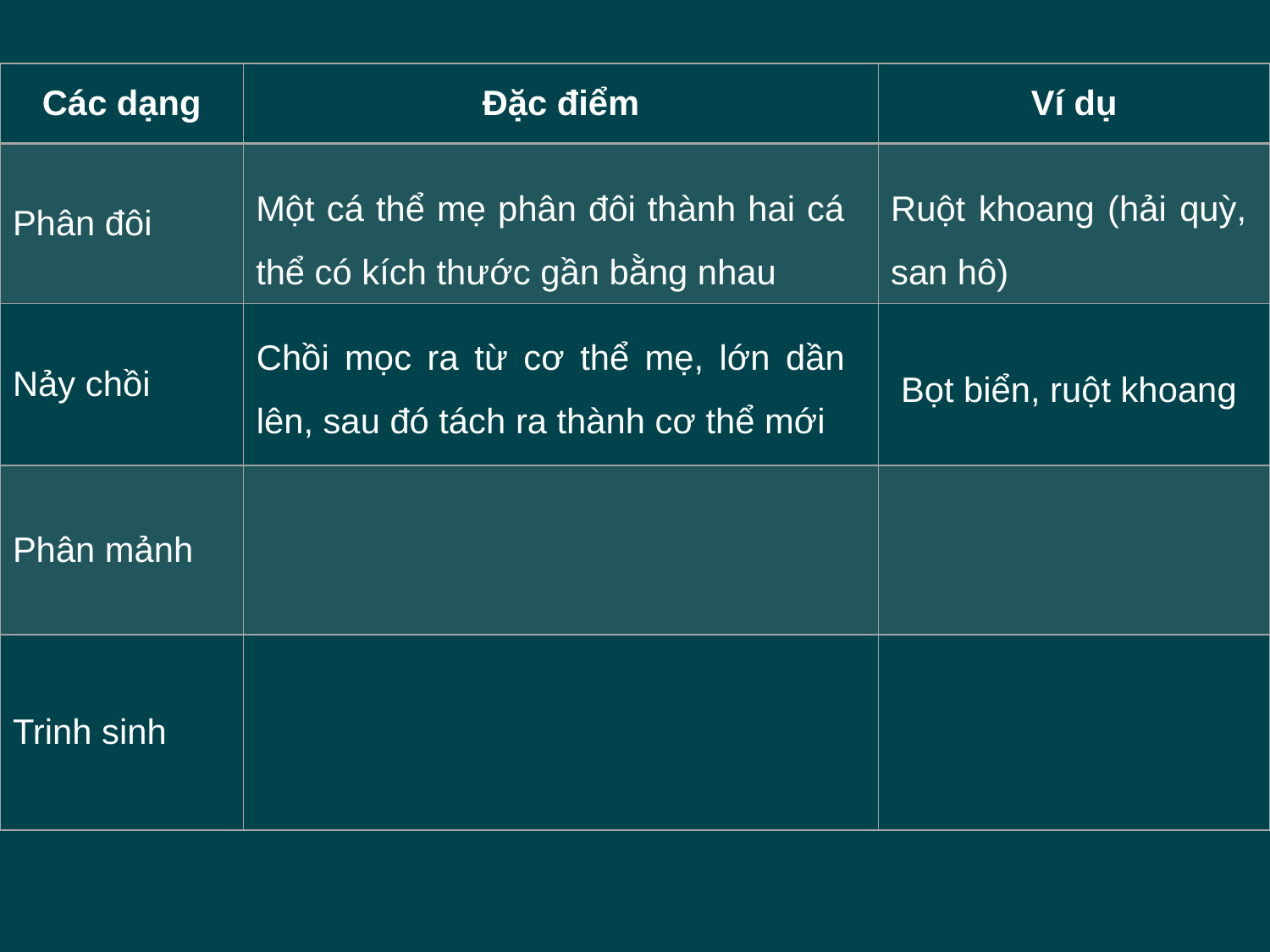

| Các dạng | Đặc điểm | Ví dụ |
| --- | --- | --- |
| Phân đôi |  |  |
| Nảy chồi |  |  |
| Phân mảnh |  |  |
| Trinh sinh |  |  |
Ruột khoang (hải quỳ, san hô)
Một cá thể mẹ phân đôi thành hai cá thể có kích thước gần bằng nhau
Chồi mọc ra từ cơ thể mẹ, lớn dần lên, sau đó tách ra thành cơ thể mới
Bọt biển, ruột khoang